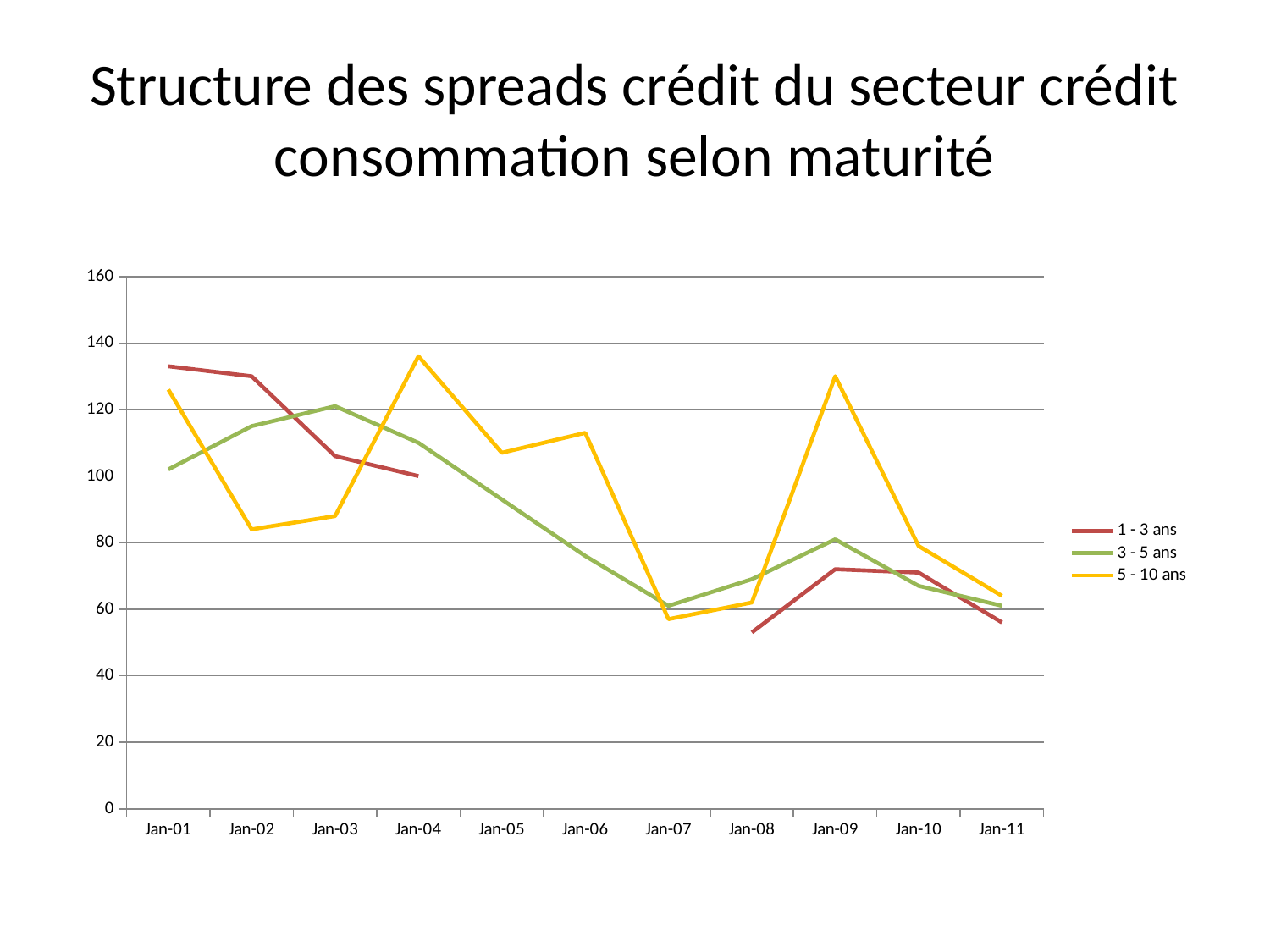

# Structure des spreads crédit du secteur crédit consommation selon maturité

### Chart

| Category | < 1 an | 1 - 3 ans | 3 - 5 ans | 5 - 10 ans  |
|---|---|---|---|---|
| 37226 | None | 133.0 | 102.0 | 126.0 |
| 37591 | None | 130.0 | 115.0 | 84.0 |
| 37956 | None | 106.0 | 121.0 | 88.0 |
| 38322 | None | 100.0 | 110.0 | 136.0 |
| 38687 | None | None | 93.0 | 107.0 |
| 39052 | None | 109.0 | 76.0 | 113.0 |
| 39417 | None | None | 61.0 | 57.0 |
| 39783 | None | 53.0 | 69.0 | 62.0 |
| 40148 | None | 72.0 | 81.0 | 130.0 |
| 40513 | None | 71.0 | 67.0 | 79.0 |
| 40878 | None | 56.0 | 61.0 | 64.0 |